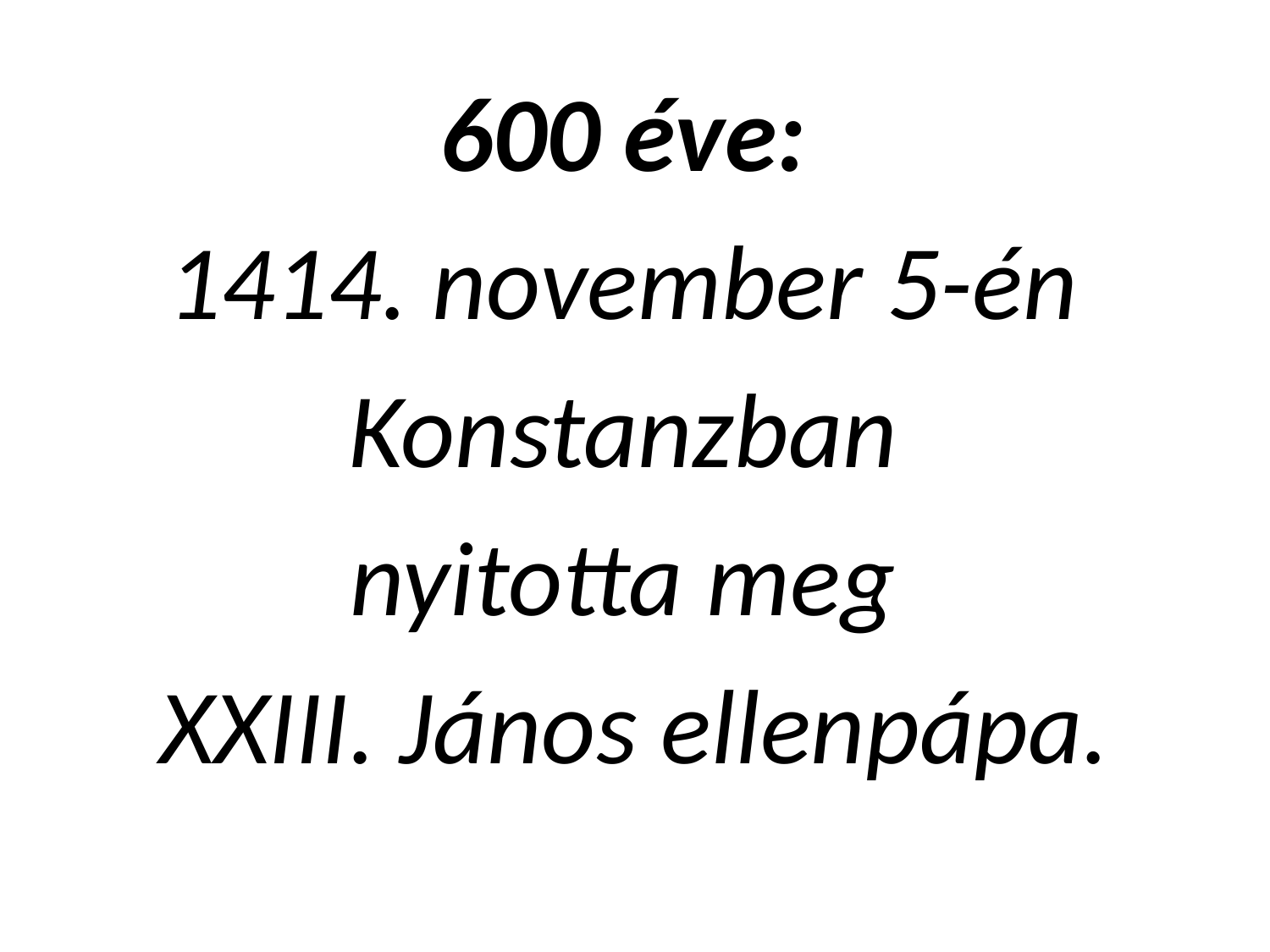

600 éve:
1414. november 5-én
Konstanzban
nyitotta meg
XXIII. János ellenpápa.